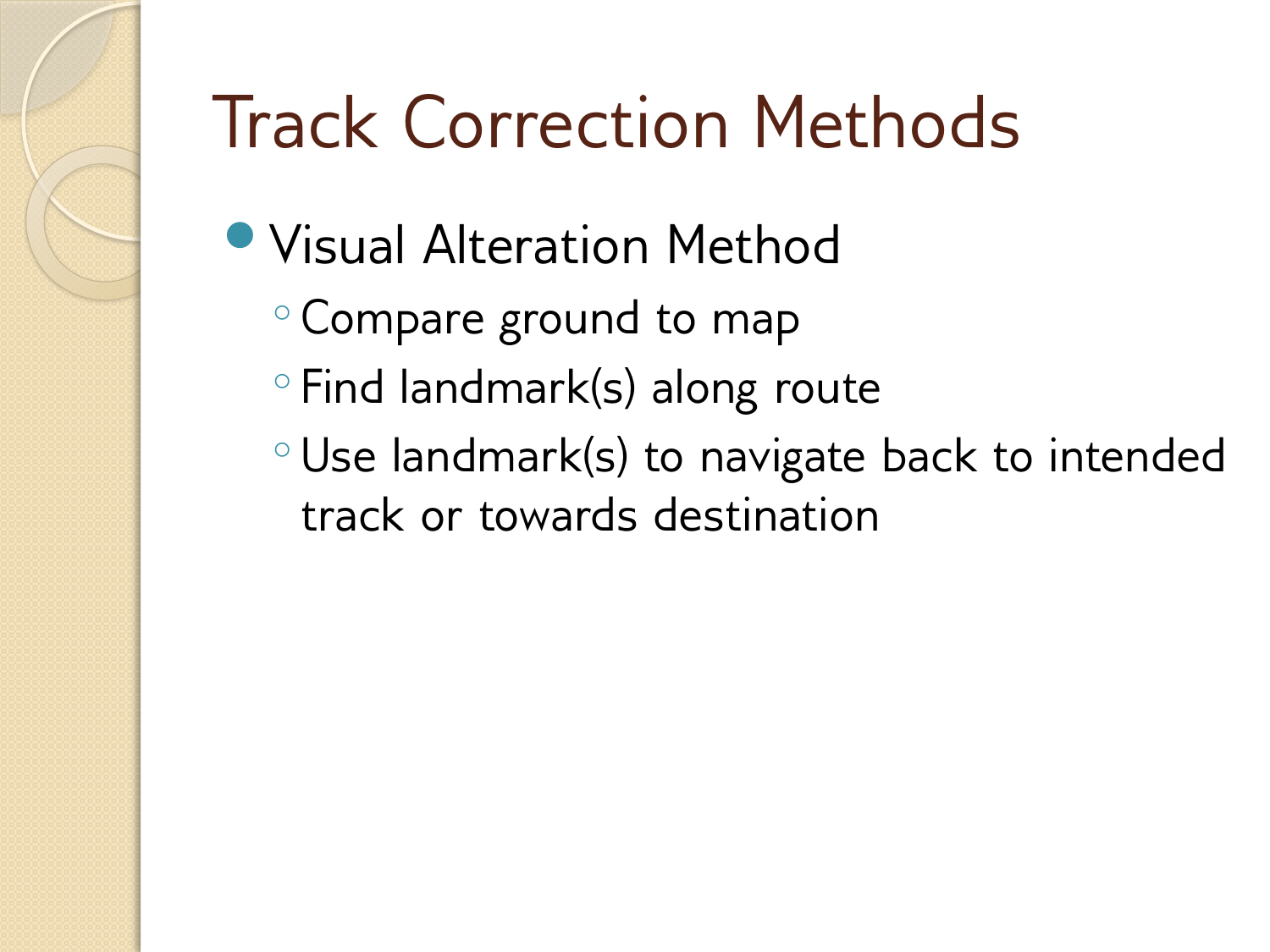

# Track Correction Methods
Visual Alteration Method
Compare ground to map
Find landmark(s) along route
Use landmark(s) to navigate back to intended track or towards destination